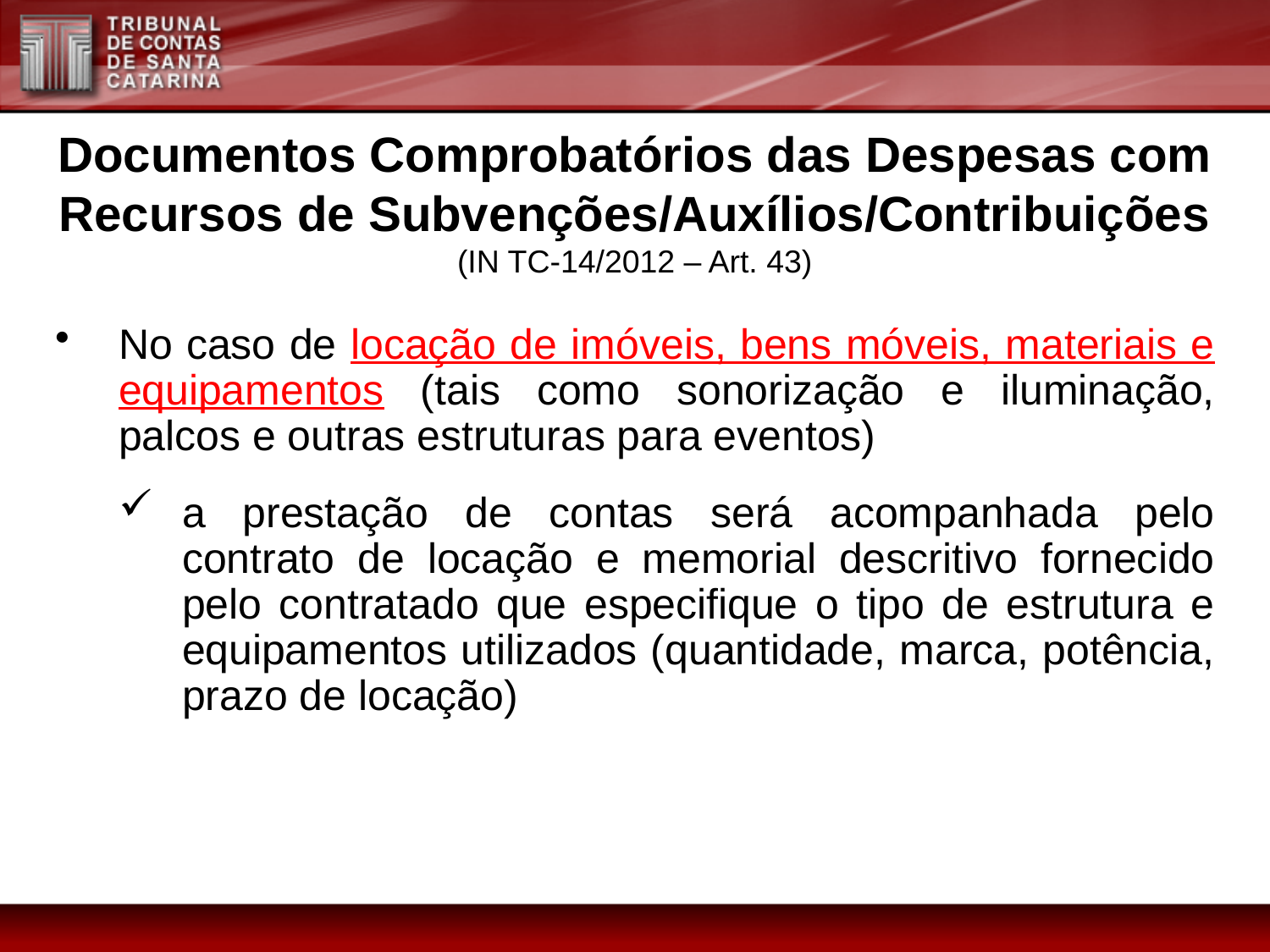

Documentos Comprobatórios das Despesas com Recursos de Subvenções/Auxílios/Contribuições
(IN TC-14/2012 – Art. 43)
No caso de locação de imóveis, bens móveis, materiais e equipamentos (tais como sonorização e iluminação, palcos e outras estruturas para eventos)
a prestação de contas será acompanhada pelo contrato de locação e memorial descritivo fornecido pelo contratado que especifique o tipo de estrutura e equipamentos utilizados (quantidade, marca, potência, prazo de locação)